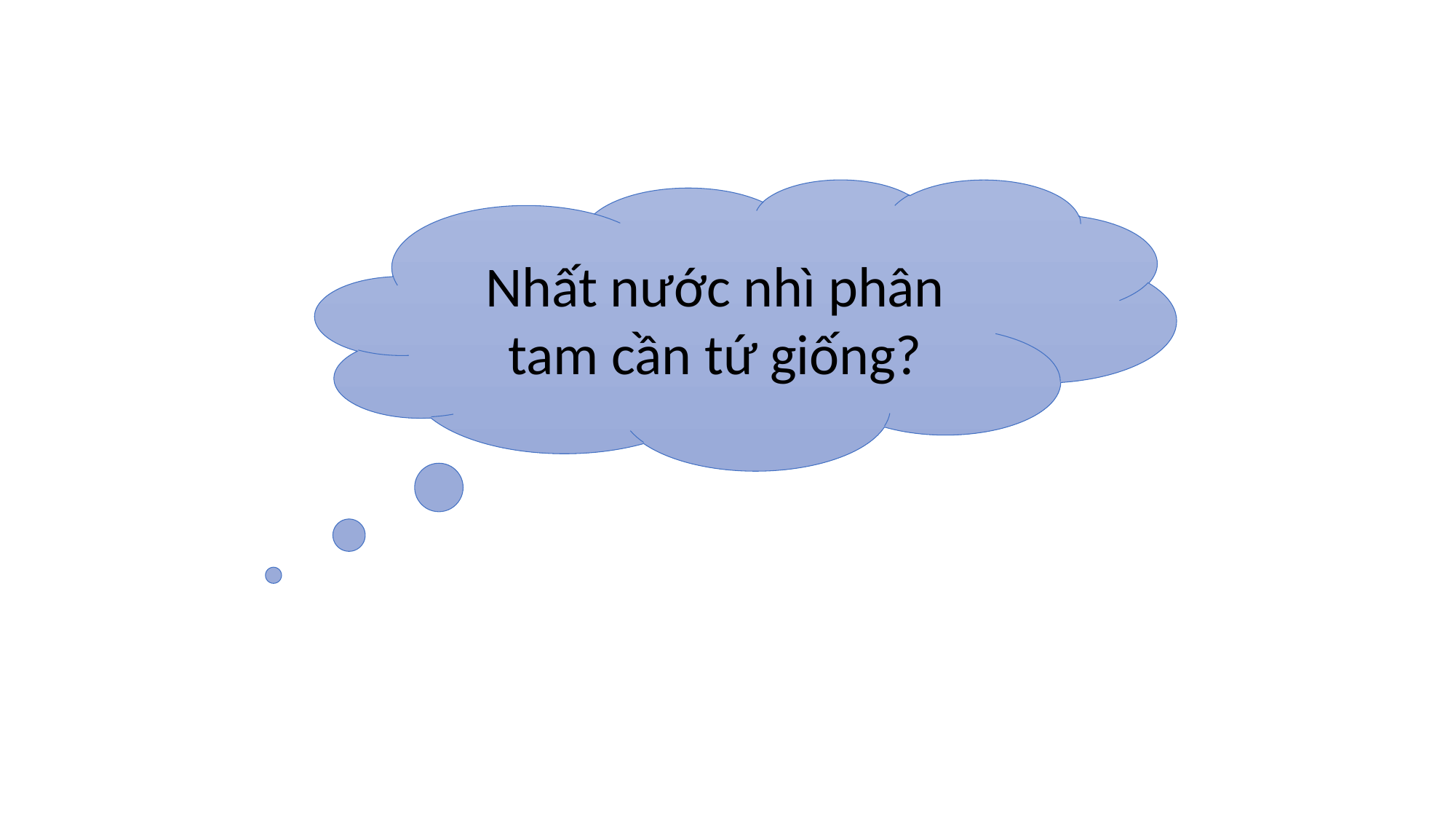

Nhất nước nhì phân tam cần tứ giống?